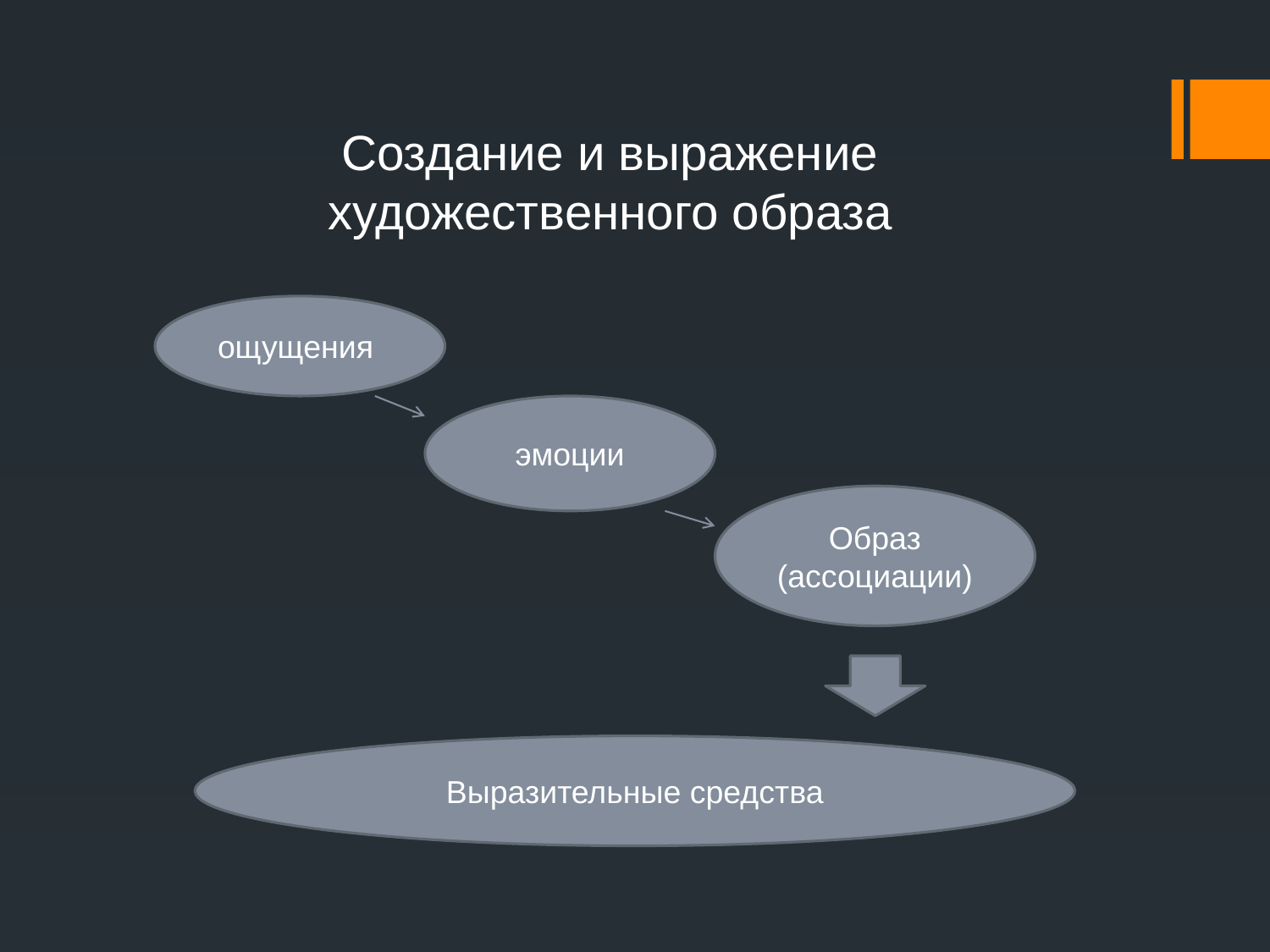

# Создание и выражение художественного образа
ощущения
эмоции
Образ (ассоциации)

Выразительные средства